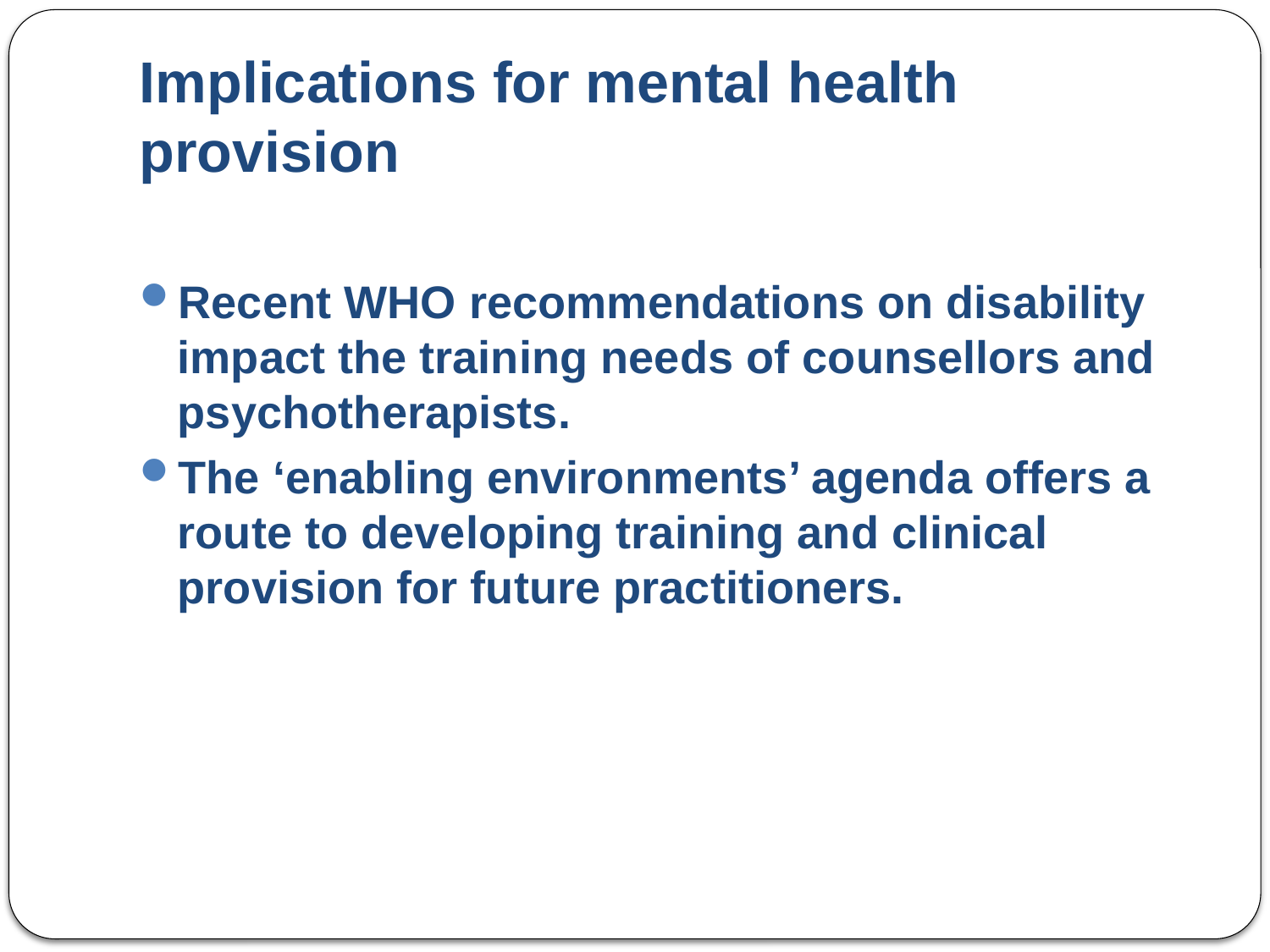

# Implications for mental health provision

Recent WHO recommendations on disability impact the training needs of counsellors and psychotherapists.
The ‘enabling environments’ agenda offers a route to developing training and clinical provision for future practitioners.